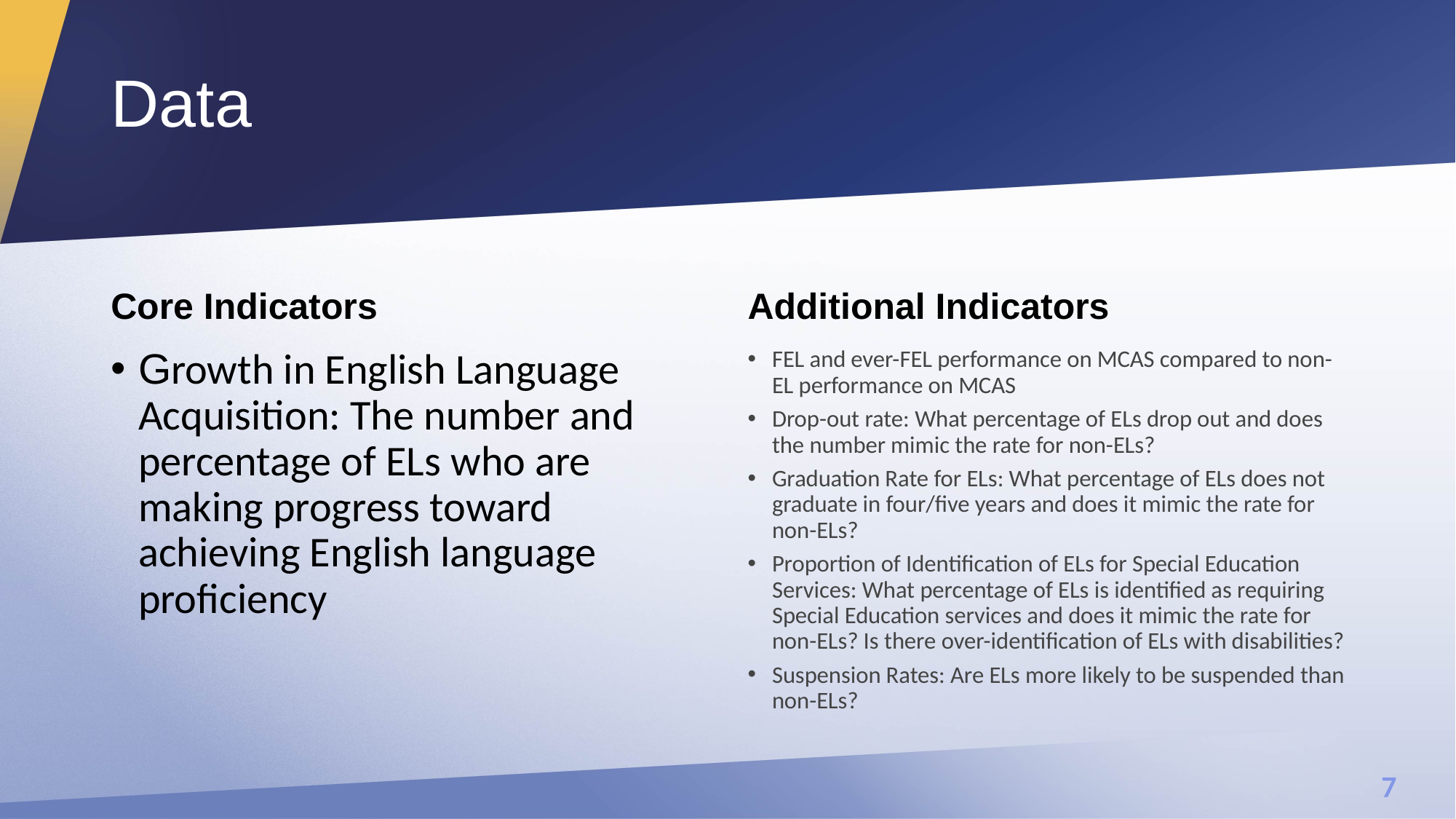

# Data
Core Indicators​
Additional Indicators
Growth in English Language Acquisition: The number and percentage of ELs who are making progress toward achieving English language proficiency
FEL and ever-FEL performance on MCAS compared to non-EL performance on MCAS​
Drop-out rate: What percentage of ELs drop out and does the number mimic the rate for non-ELs?​
Graduation Rate for ELs: What percentage of ELs does not graduate in four/five years and does it mimic the rate for non-ELs?​
Proportion of Identification of ELs for Special Education Services: What percentage of ELs is identified as requiring Special Education services and does it mimic the rate for non-ELs? Is there over-identification of ELs with disabilities?​
Suspension Rates: Are ELs more likely to be suspended than non-ELs?​